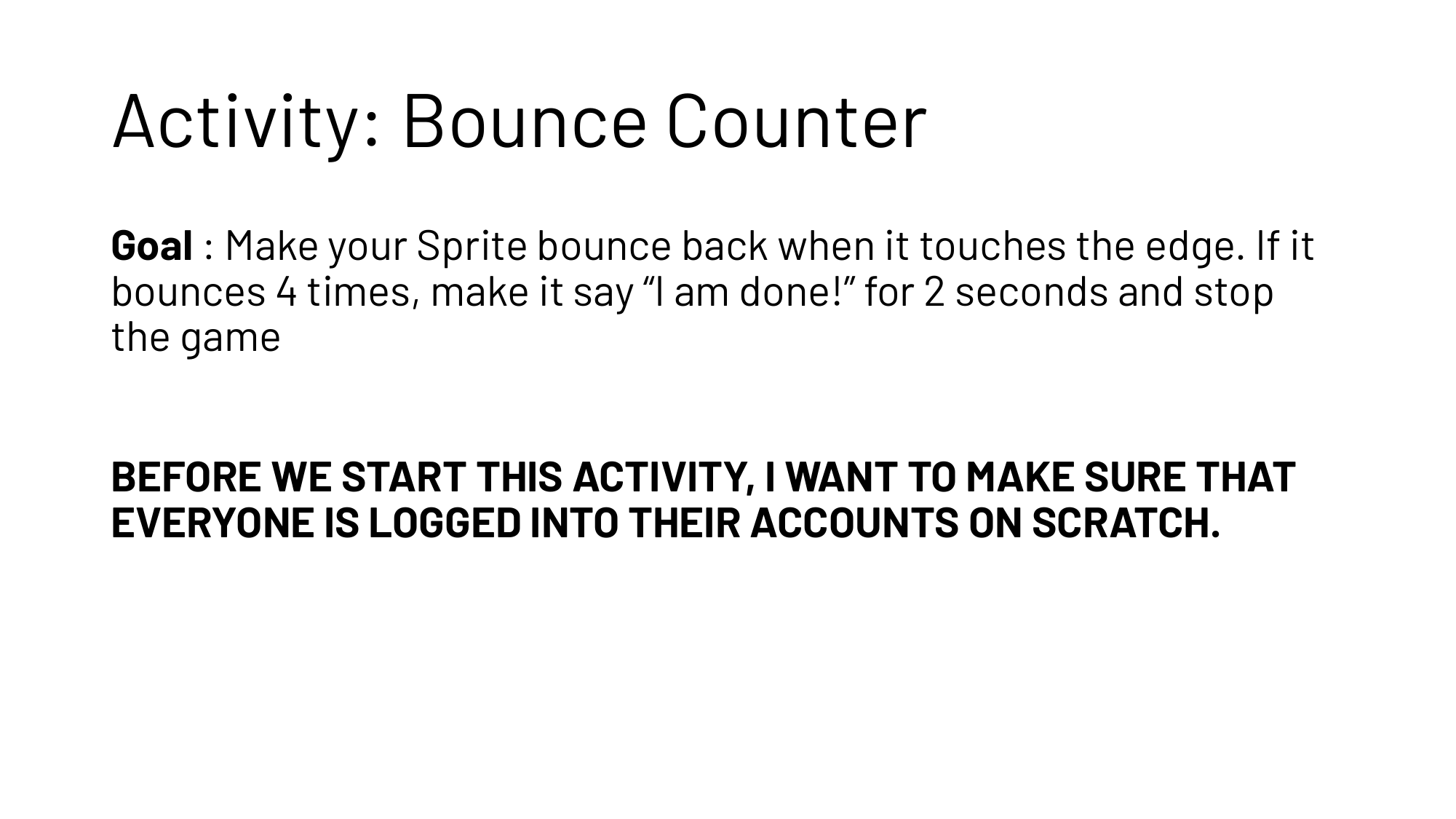

# Activity: Bounce Counter
Goal : Make your Sprite bounce back when it touches the edge. If it bounces 4 times, make it say “I am done!” for 2 seconds and stop the game

BEFORE WE START THIS ACTIVITY, I WANT TO MAKE SURE THAT EVERYONE IS LOGGED INTO THEIR ACCOUNTS ON SCRATCH.